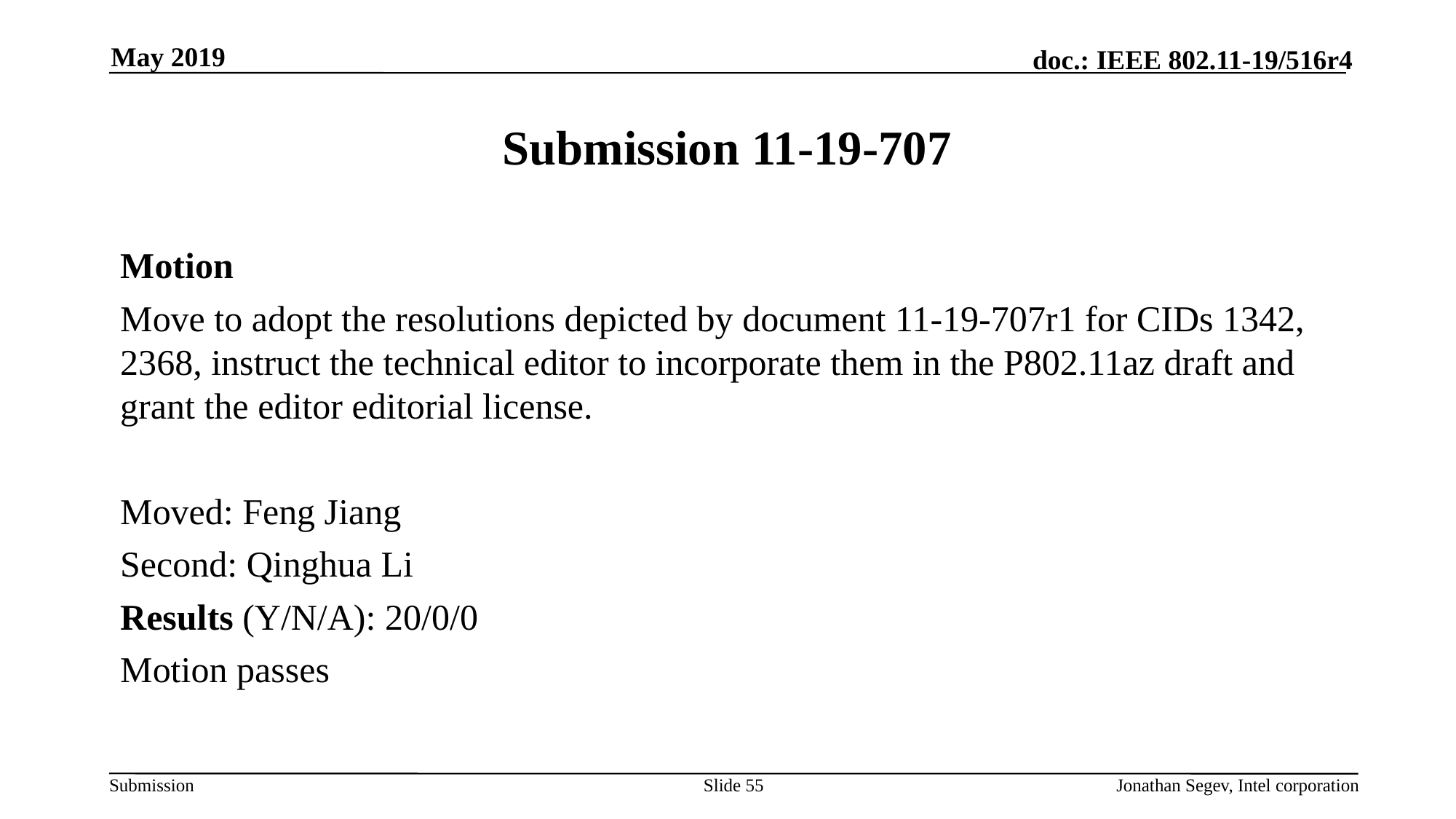

May 2019
# Submission 11-19-707
Motion
Move to adopt the resolutions depicted by document 11-19-707r1 for CIDs 1342, 2368, instruct the technical editor to incorporate them in the P802.11az draft and grant the editor editorial license.

Moved: Feng Jiang
Second: Qinghua Li
Results (Y/N/A): 20/0/0
Motion passes
Slide 55
Jonathan Segev, Intel corporation